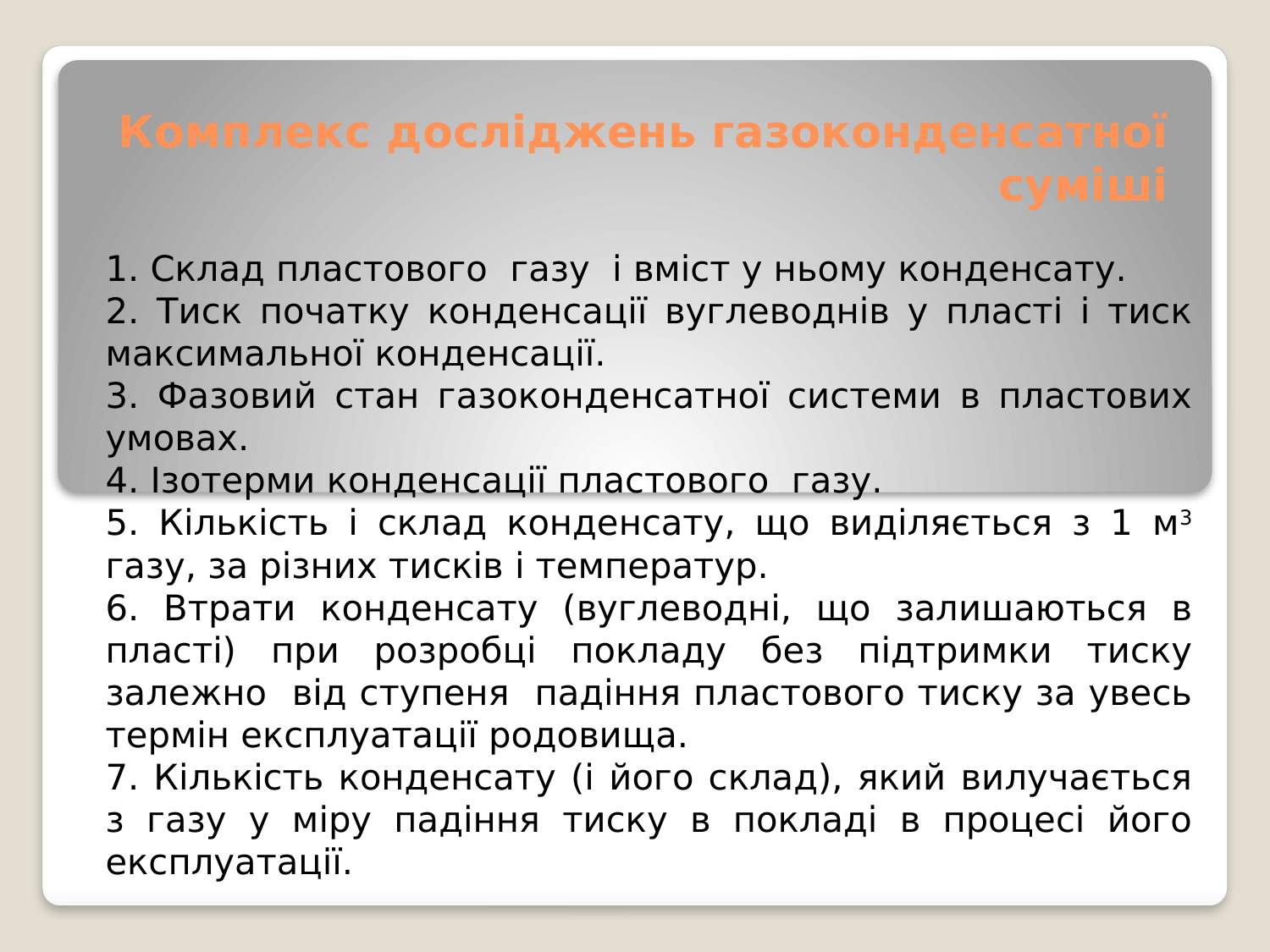

# Комплекс досліджень газоконденсатної суміші
1. Склад пластового  газу  і вміст у ньому конденсату.
2. Тиск початку конденсації вуглеводнів у пласті і тиск максимальної конденсації.
3. Фазовий стан газоконденсатної системи в пластових умовах.
4. Ізотерми конденсації пластового  газу.
5. Кількість і склад конденсату, що виділяється з 1 м3 газу, за різних тисків і температур.
6. Втрати конденсату (вуглеводні, що залишаються в пласті) при розробці покладу без підтримки тиску залежно  від ступеня  падіння пластового тиску за увесь термін експлуатації родовища.
7. Кількість конденсату (і його склад), який вилучається з газу у міру падіння тиску в покладі в процесі його експлуатації.